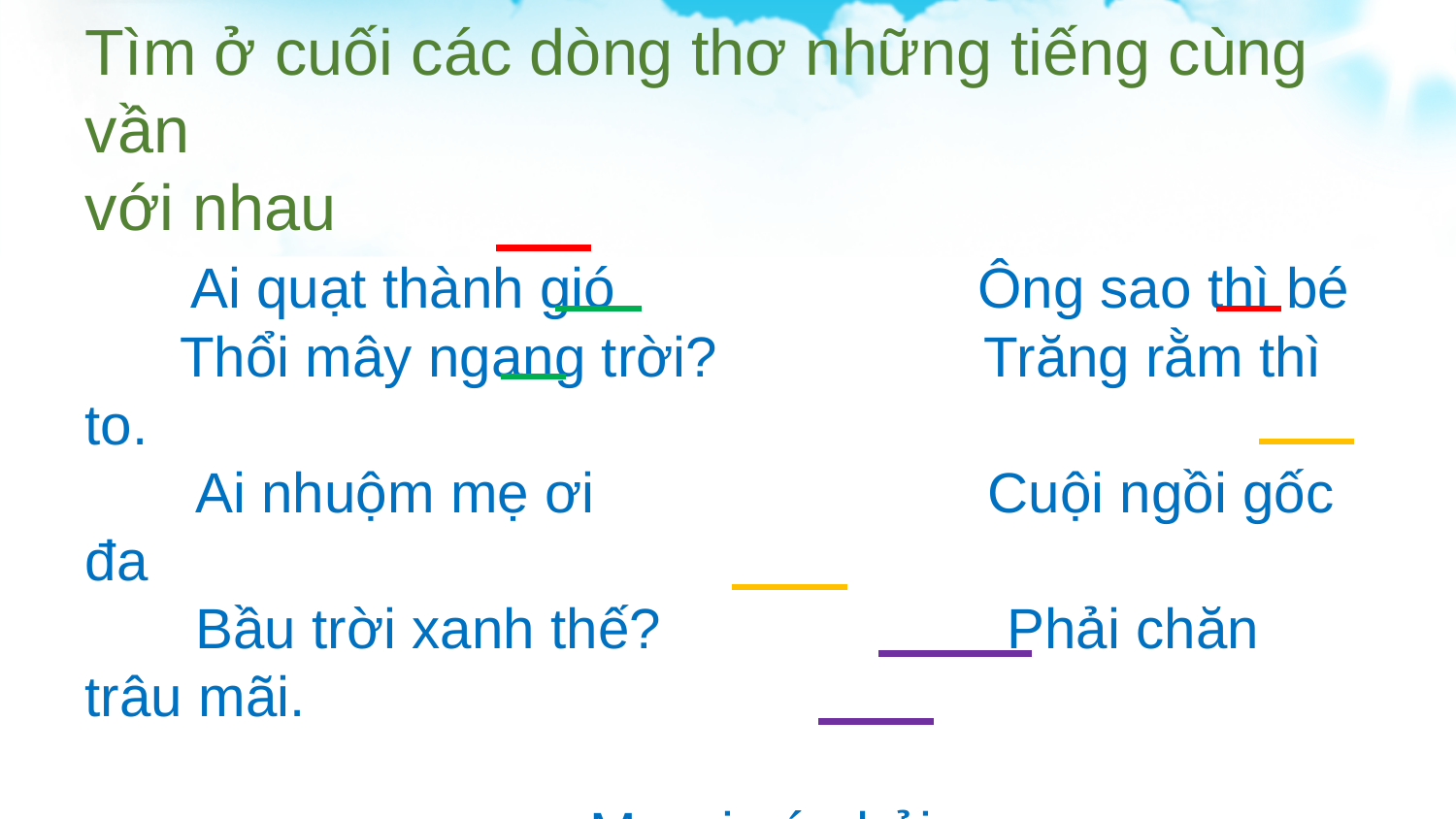

Tìm ở cuối các dòng thơ những tiếng cùng vần
với nhau
      Ai quạt thành gió                       Ông sao thì bé
      Thổi mây ngang trời?                 Trăng rằm thì to.
       Ai nhuộm mẹ ơi                         Cuội ngồi gốc đa
       Bầu trời xanh thế?                      Phải chăn trâu mãi.

                                Mẹ ơi có phải
                                Cuội buồn lắm không?
                                Nên chú phi công
                                Bay lên thăm Cuội?
                                                   (Nguyễn Xuân Bồi)

                                                                  (Thu Hương)